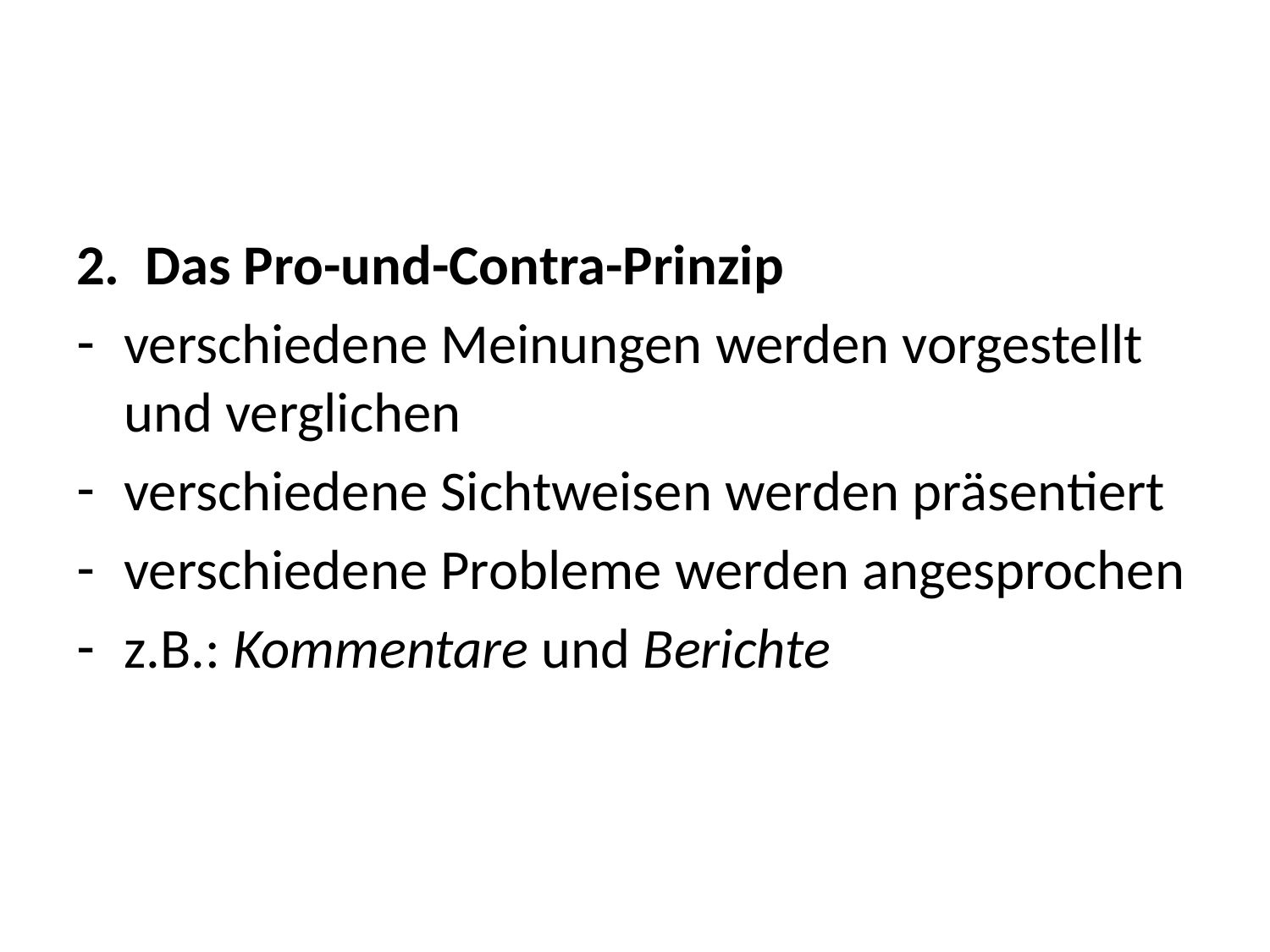

#
2.  Das Pro-und-Contra-Prinzip
verschiedene Meinungen werden vorgestellt und verglichen
verschiedene Sichtweisen werden präsentiert
verschiedene Probleme werden angesprochen
z.B.: Kommentare und Berichte